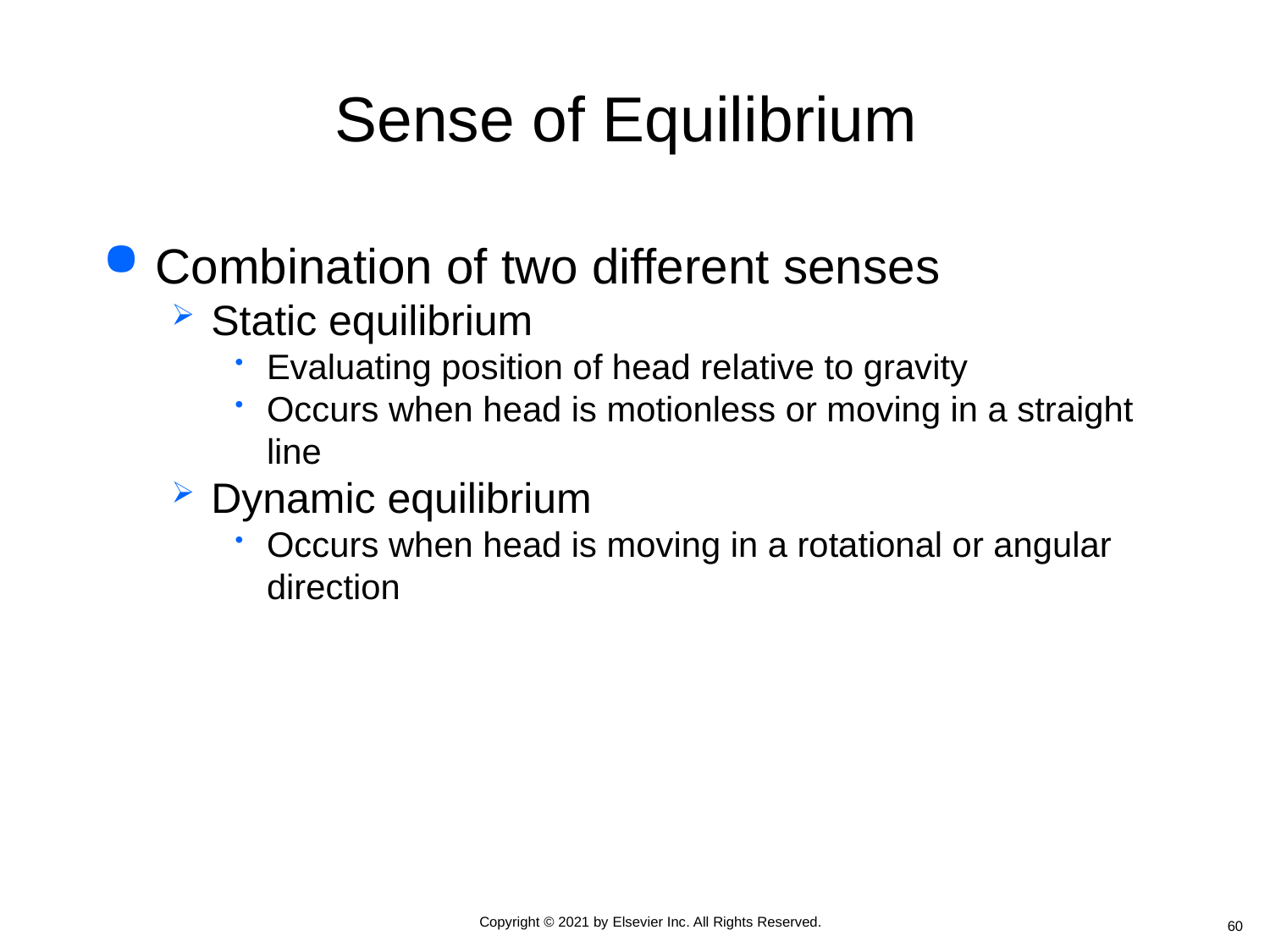

# Sense of Equilibrium
Combination of two different senses
Static equilibrium
Evaluating position of head relative to gravity
Occurs when head is motionless or moving in a straight line
Dynamic equilibrium
Occurs when head is moving in a rotational or angular direction
60